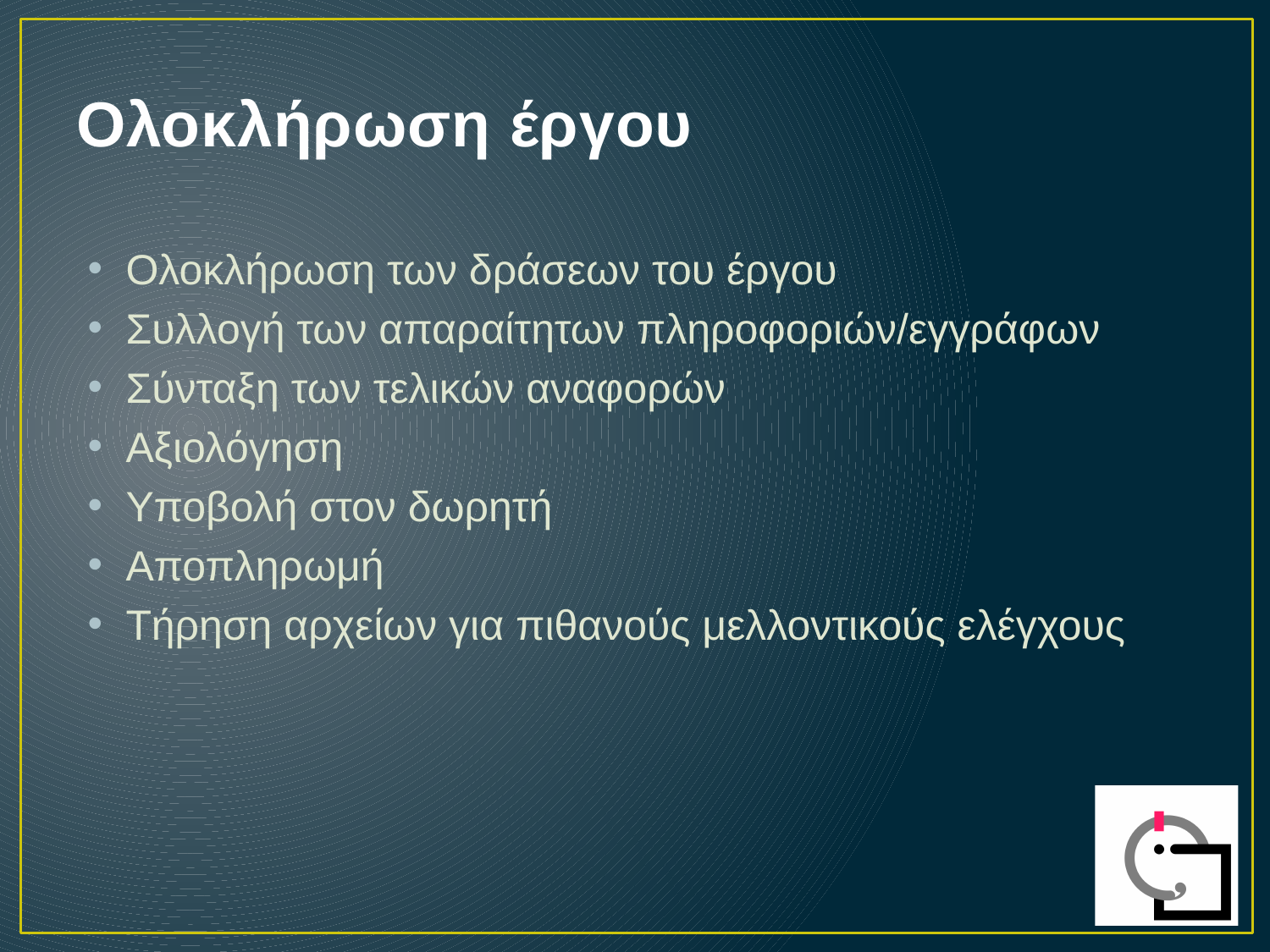

# Ολοκλήρωση έργου
Ολοκλήρωση των δράσεων του έργου
Συλλογή των απαραίτητων πληροφοριών/εγγράφων
Σύνταξη των τελικών αναφορών
Αξιολόγηση
Υποβολή στον δωρητή
Αποπληρωμή
Τήρηση αρχείων για πιθανούς μελλοντικούς ελέγχους